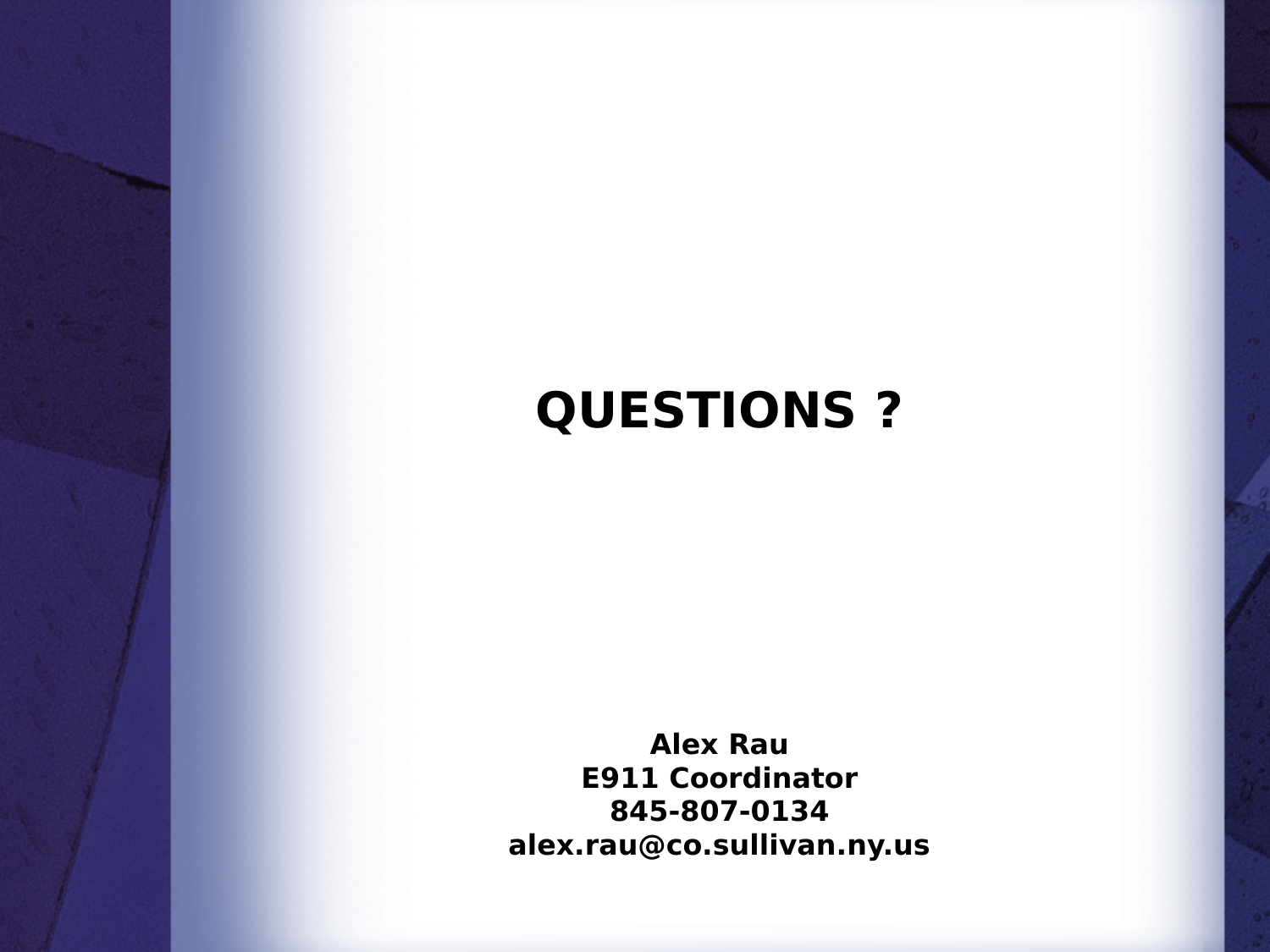

# QUESTIONS ?
Alex Rau
E911 Coordinator
845-807-0134
alex.rau@co.sullivan.ny.us